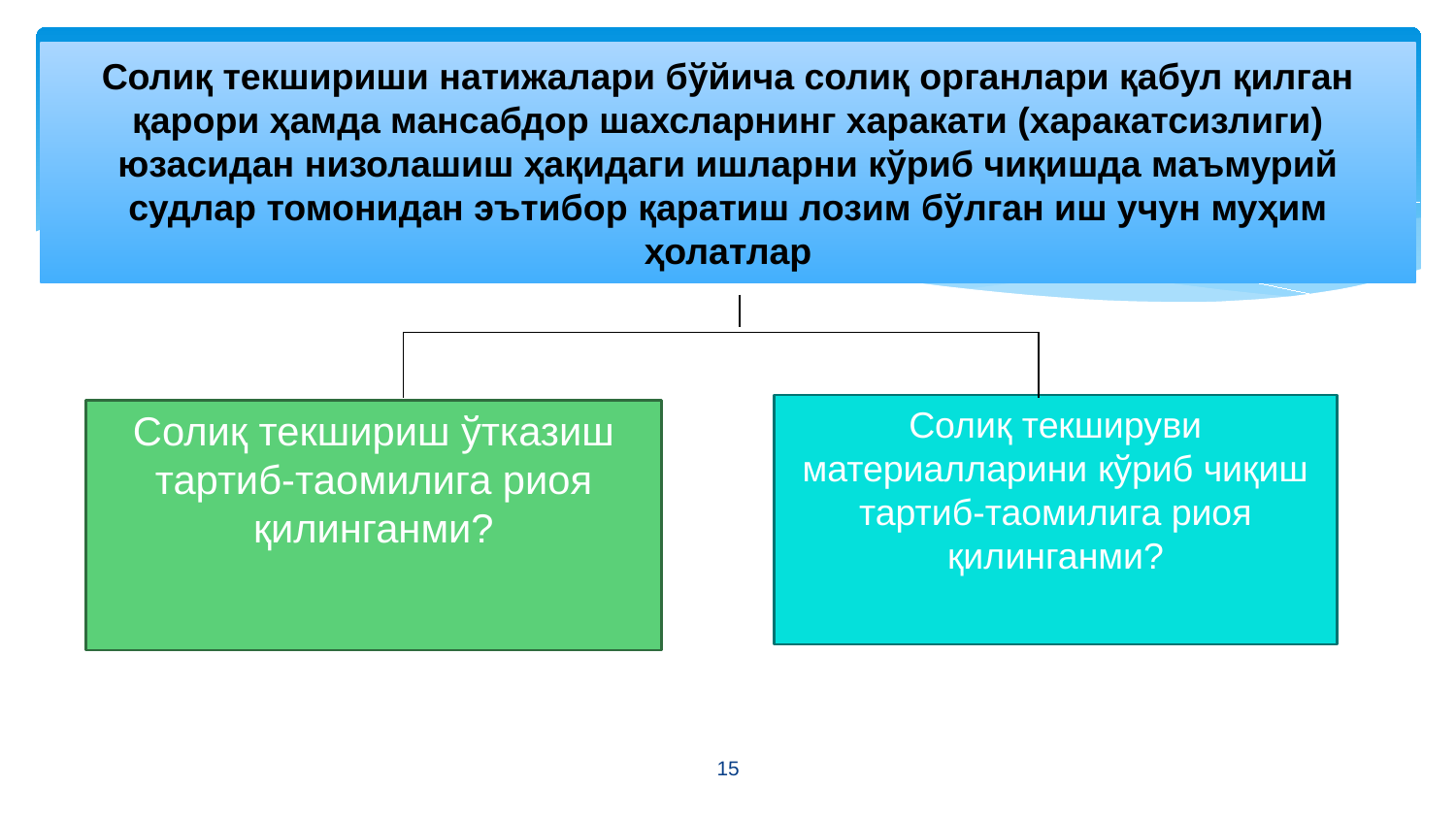

# Солиқ текшириши натижалари бўйича солиқ органлари қабул қилган қарори ҳамда мансабдор шахсларнинг харакати (харакатсизлиги) юзасидан низолашиш ҳақидаги ишларни кўриб чиқишда маъмурий судлар томонидан эътибор қаратиш лозим бўлган иш учун муҳим ҳолатлар
Солиқ текшируви материалларини кўриб чиқиш тартиб-таомилига риоя қилинганми?
Солиқ текшириш ўтказиш тартиб-таомилига риоя қилинганми?
15